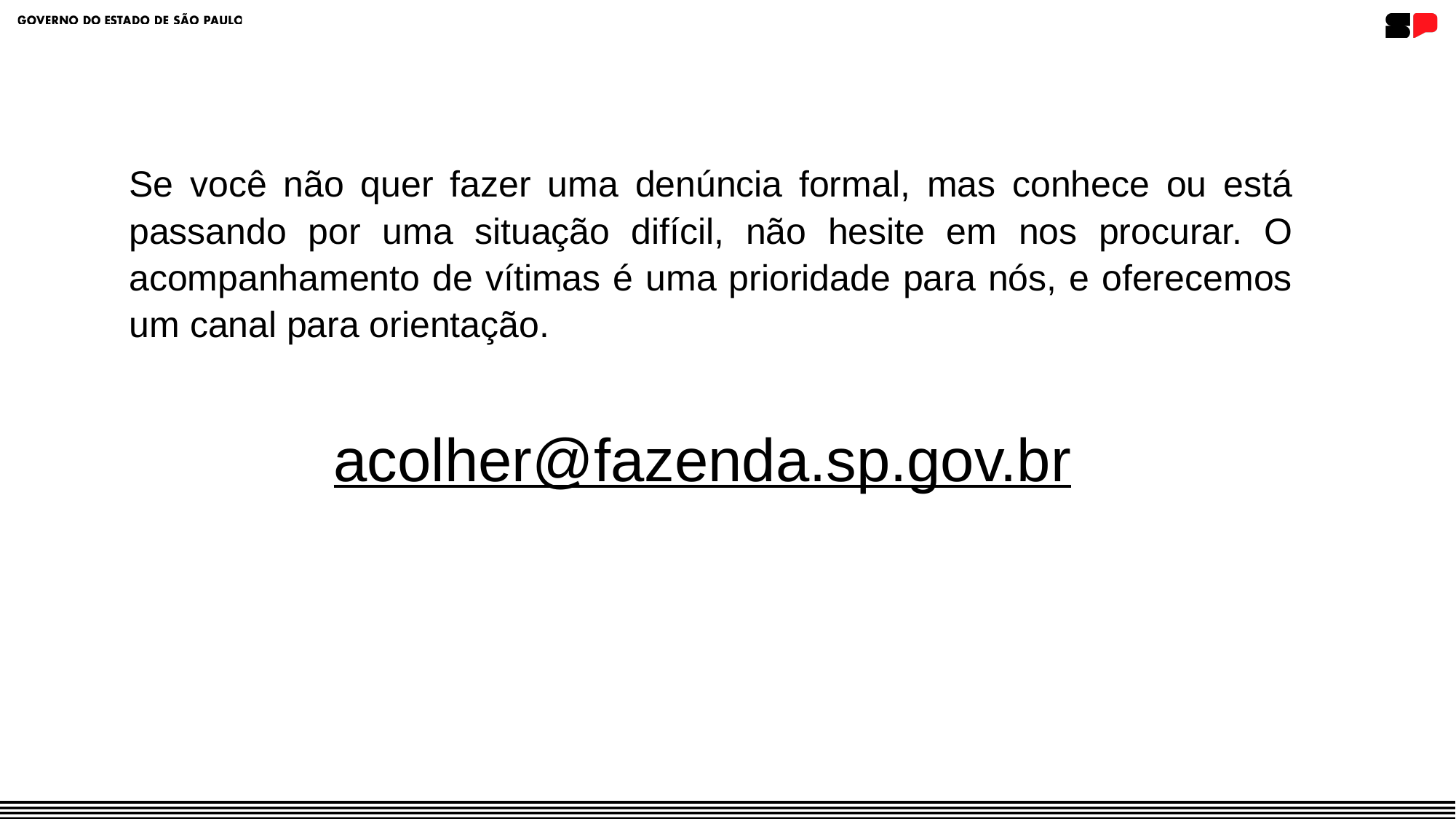

Se você não quer fazer uma denúncia formal, mas conhece ou está passando por uma situação difícil, não hesite em nos procurar. O acompanhamento de vítimas é uma prioridade para nós, e oferecemos um canal para orientação.

acolher@fazenda.sp.gov.br